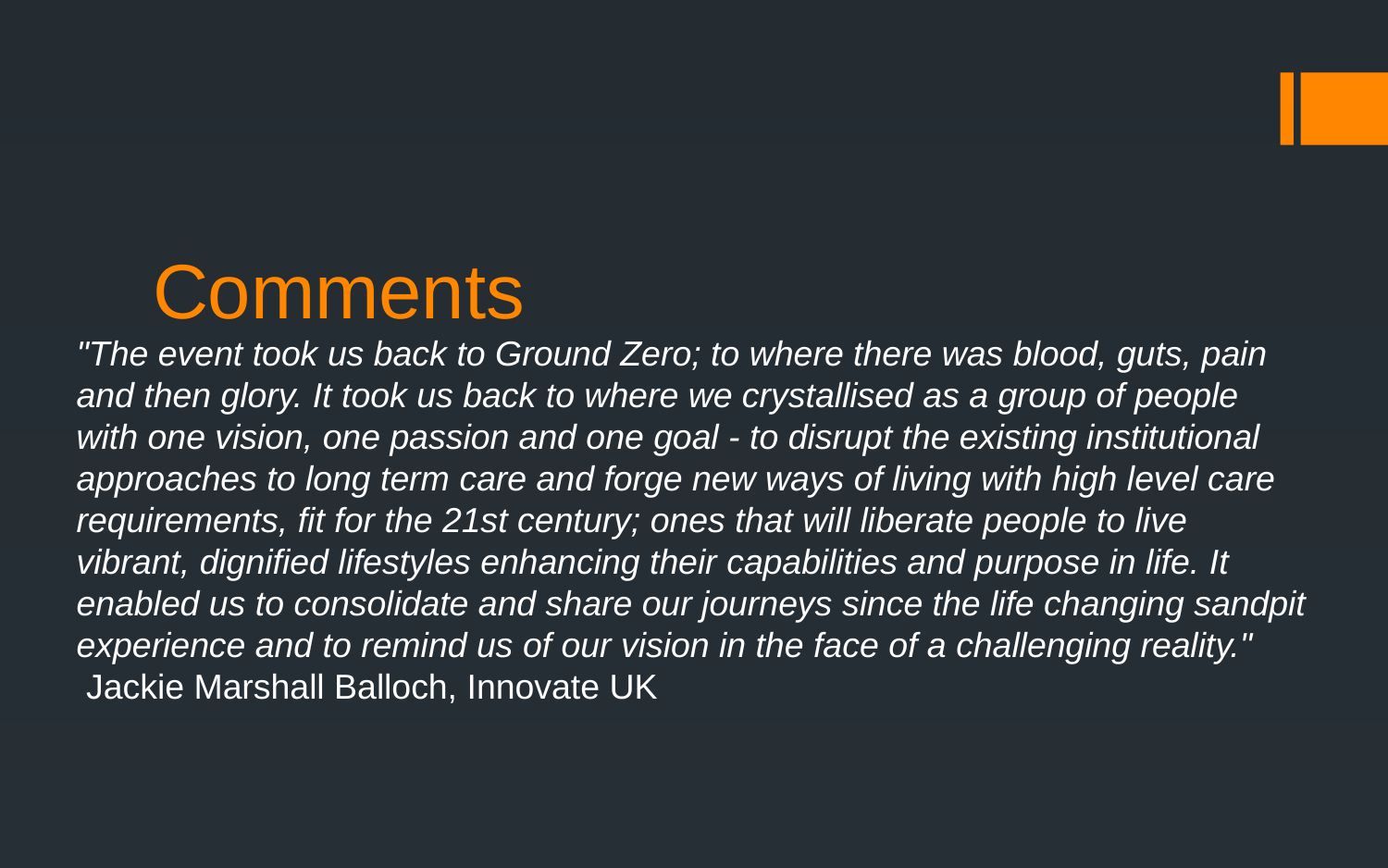

# Comments
"The event took us back to Ground Zero; to where there was blood, guts, pain and then glory. It took us back to where we crystallised as a group of people with one vision, one passion and one goal - to disrupt the existing institutional approaches to long term care and forge new ways of living with high level care requirements, fit for the 21st century; ones that will liberate people to live vibrant, dignified lifestyles enhancing their capabilities and purpose in life. It enabled us to consolidate and share our journeys since the life changing sandpit experience and to remind us of our vision in the face of a challenging reality."
 Jackie Marshall Balloch, Innovate UK